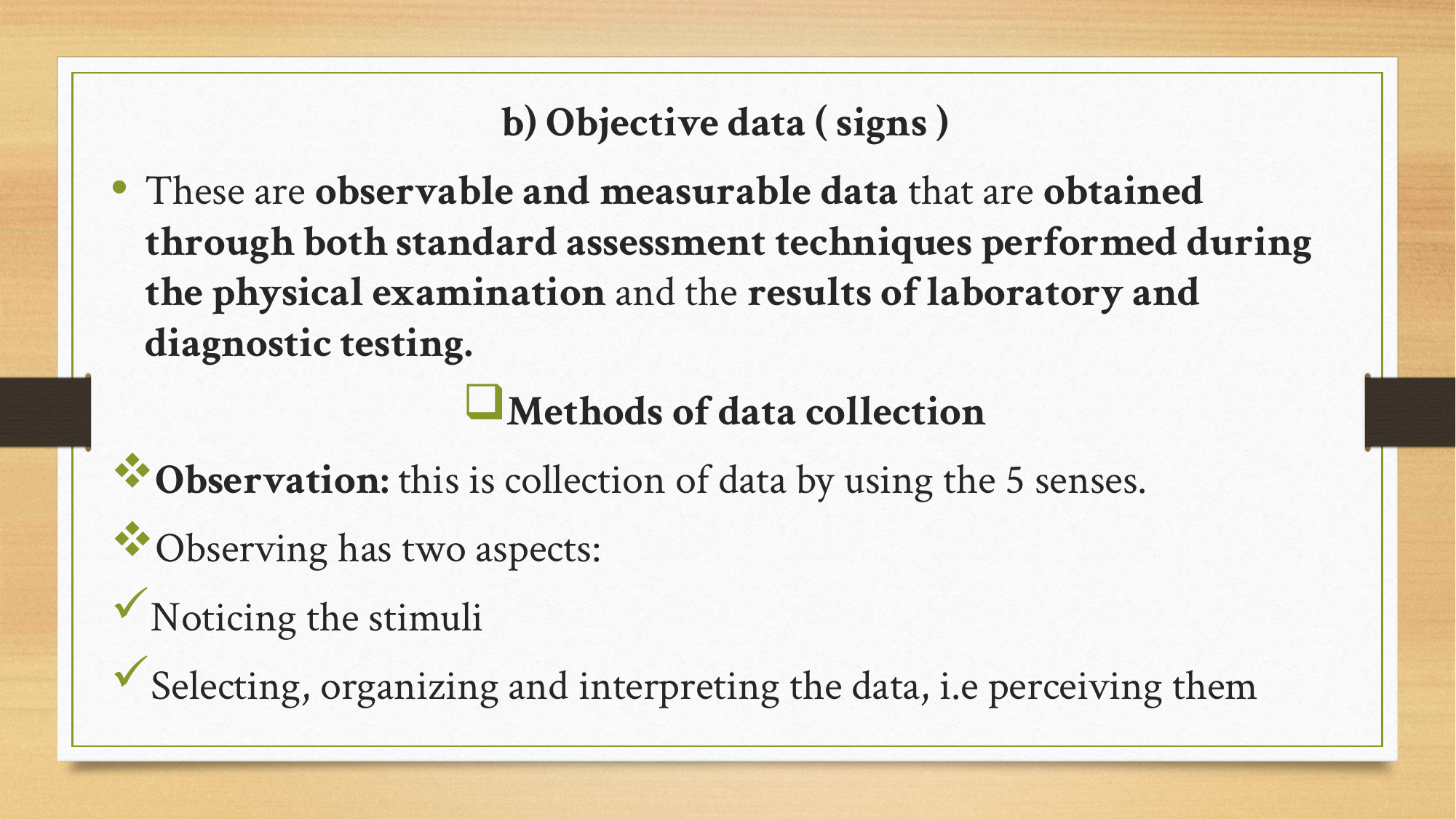

b) Objective data ( signs )
These are observable and measurable data that are obtained through both standard assessment techniques performed during the physical examination and the results of laboratory and diagnostic testing.
Methods of data collection
Observation: this is collection of data by using the 5 senses.
Observing has two aspects:
Noticing the stimuli
Selecting, organizing and interpreting the data, i.e perceiving them